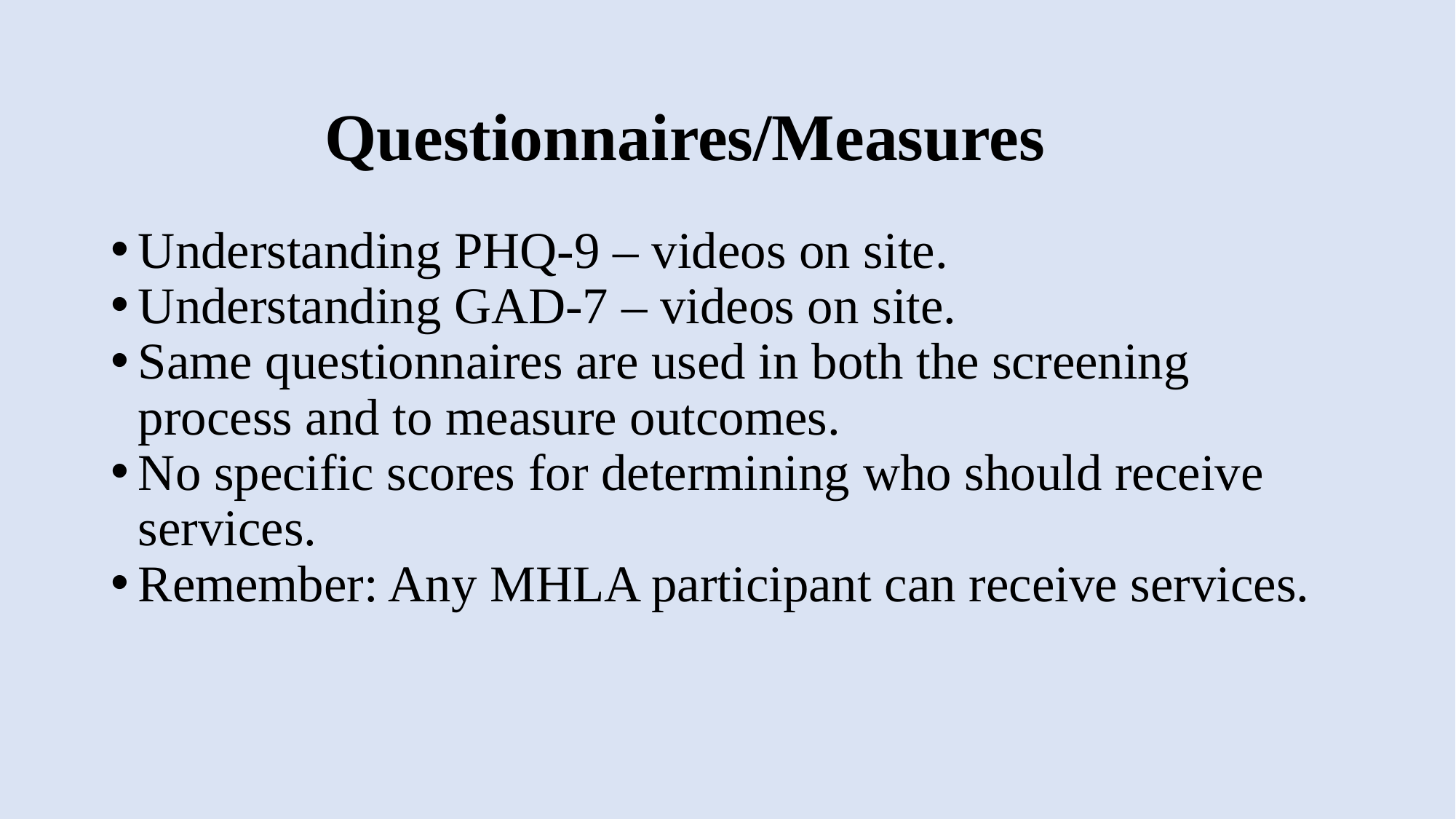

# Questionnaires/Measures
Understanding PHQ-9 – videos on site.
Understanding GAD-7 – videos on site.
Same questionnaires are used in both the screening process and to measure outcomes.
No specific scores for determining who should receive services.
Remember: Any MHLA participant can receive services.